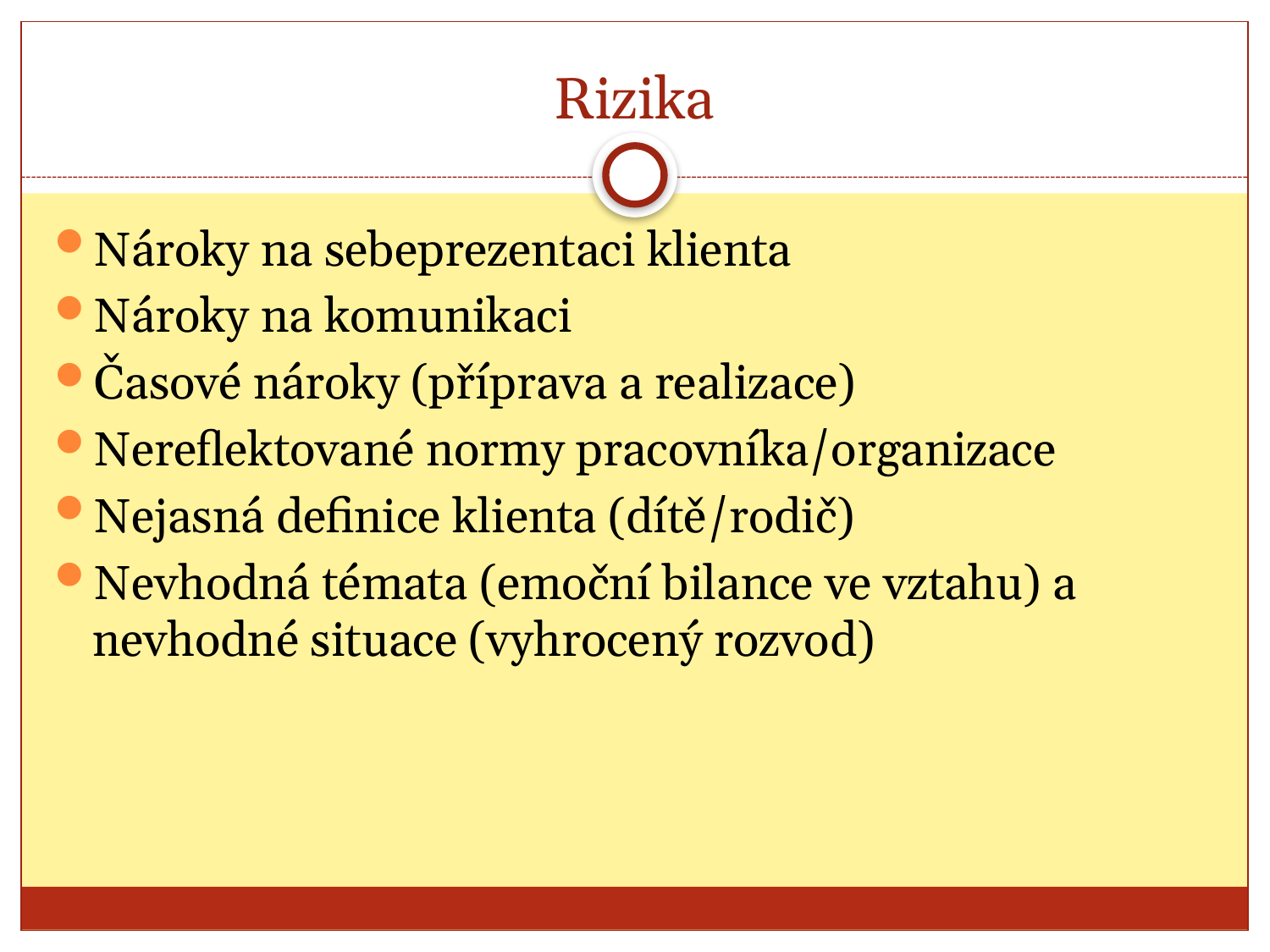

# Rizika
Nároky na sebeprezentaci klienta
Nároky na komunikaci
Časové nároky (příprava a realizace)
Nereflektované normy pracovníka/organizace
Nejasná definice klienta (dítě/rodič)
Nevhodná témata (emoční bilance ve vztahu) a nevhodné situace (vyhrocený rozvod)